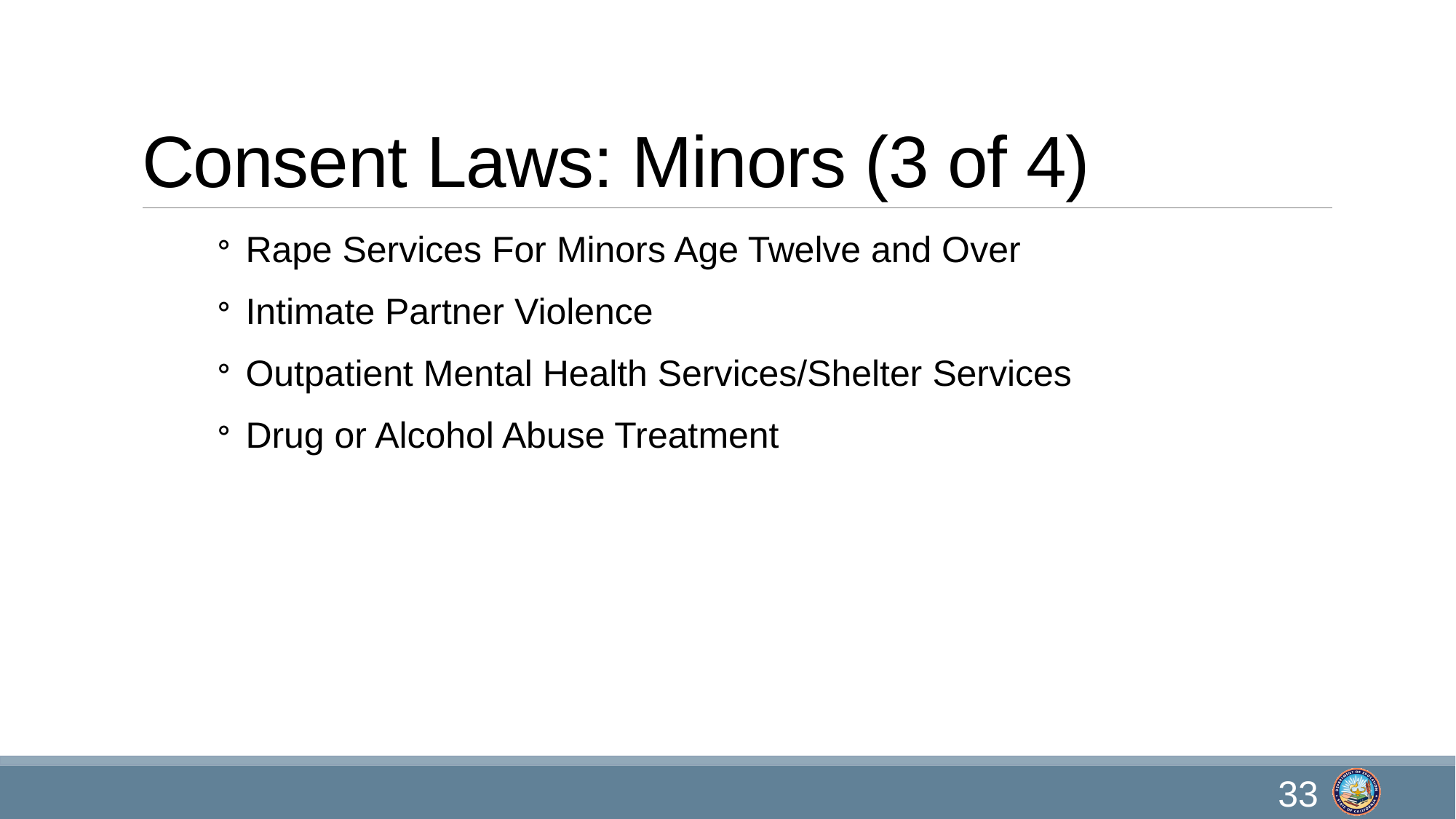

# Consent Laws: Minors (3 of 4)
Rape Services For Minors Age Twelve and Over
Intimate Partner Violence
Outpatient Mental Health Services/Shelter Services
Drug or Alcohol Abuse Treatment
33